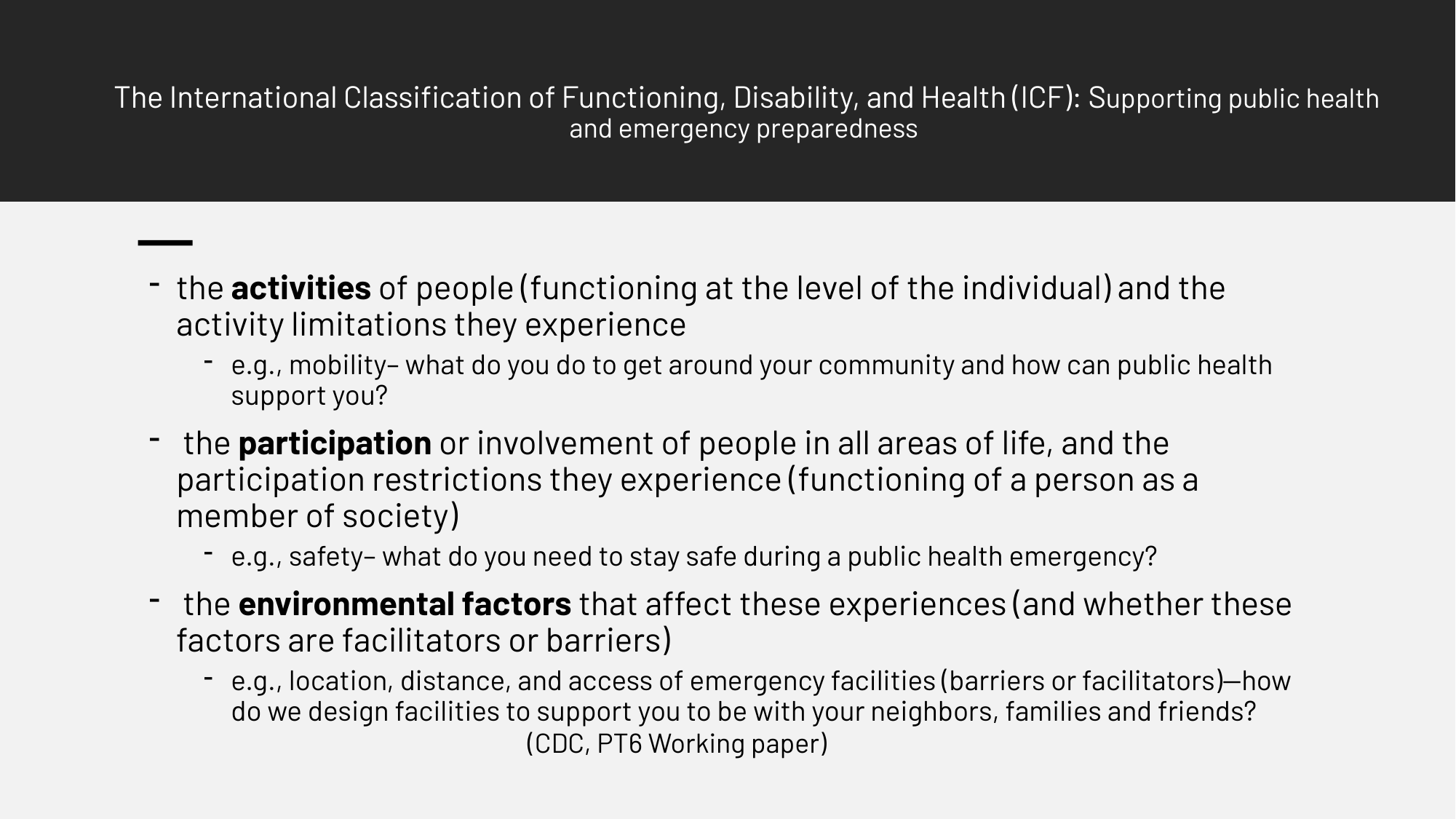

# The International Classification of Functioning, Disability, and Health (ICF): Supporting public health and emergency preparedness

the activities of people (functioning at the level of the individual) and the activity limitations they experience
e.g., mobility– what do you do to get around your community and how can public health support you?
 the participation or involvement of people in all areas of life, and the participation restrictions they experience (functioning of a person as a member of society)
e.g., safety– what do you need to stay safe during a public health emergency?
 the environmental factors that affect these experiences (and whether these factors are facilitators or barriers)
e.g., location, distance, and access of emergency facilities (barriers or facilitators)—how do we design facilities to support you to be with your neighbors, families and friends?

(CDC, PT6 Working paper)